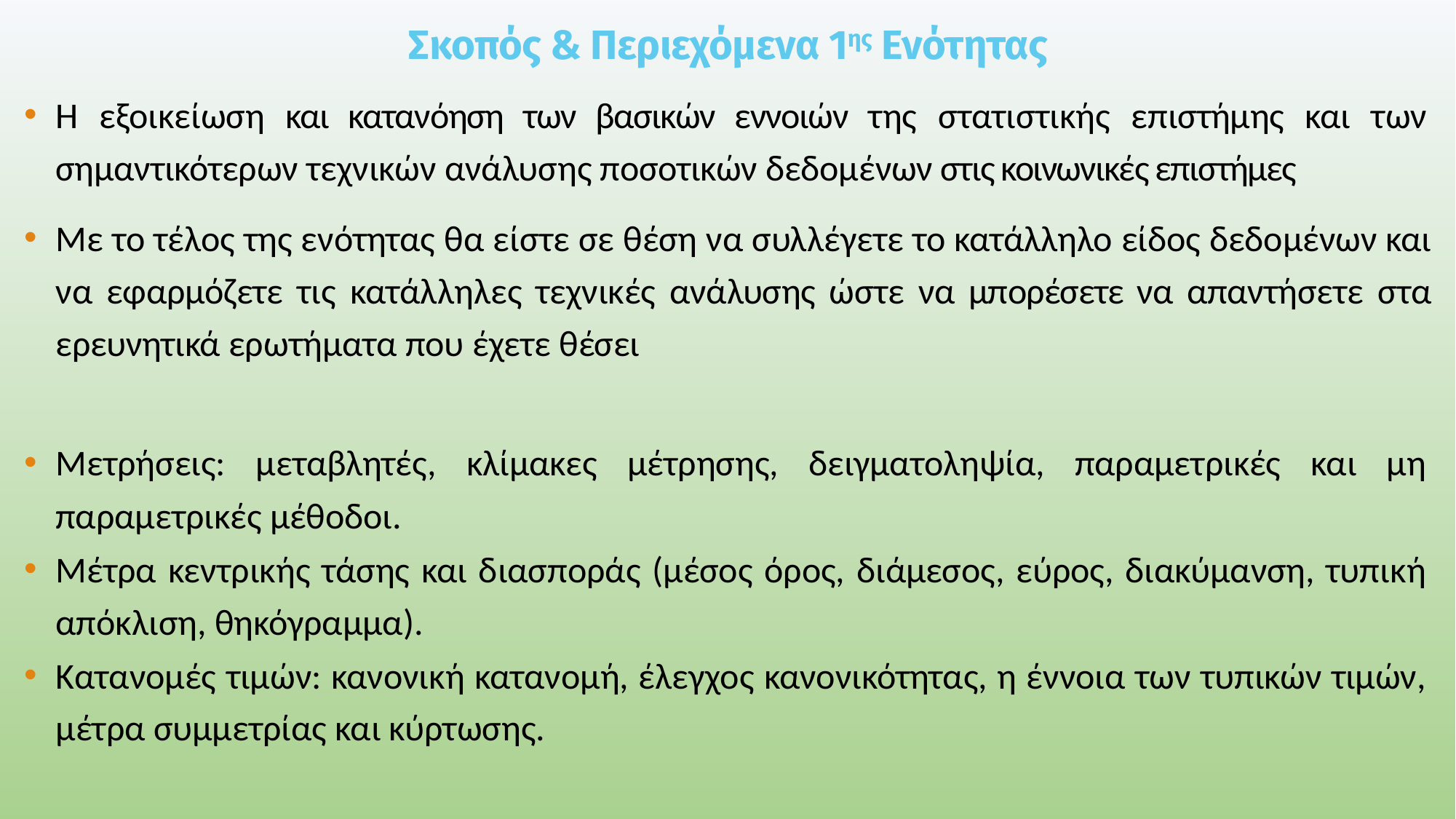

# Σκοπός & Περιεχόμενα 1ης Ενότητας
Η εξοικείωση και κατανόηση των βασικών εννοιών της στατιστικής επιστήμης και των σημαντικότερων τεχνικών ανάλυσης ποσοτικών δεδομένων στις κοινωνικές επιστήμες
Με το τέλος της ενότητας θα είστε σε θέση να συλλέγετε το κατάλληλο είδος δεδομένων και να εφαρμόζετε τις κατάλληλες τεχνικές ανάλυσης ώστε να μπορέσετε να απαντήσετε στα ερευνητικά ερωτήματα που έχετε θέσει
Μετρήσεις: μεταβλητές, κλίμακες μέτρησης, δειγματοληψία, παραμετρικές και μη παραμετρικές μέθοδοι.
Μέτρα κεντρικής τάσης και διασποράς (μέσος όρος, διάμεσος, εύρος, διακύμανση, τυπική απόκλιση, θηκόγραμμα).
Κατανομές τιμών: κανονική κατανομή, έλεγχος κανονικότητας, η έννοια των τυπικών τιμών, μέτρα συμμετρίας και κύρτωσης.